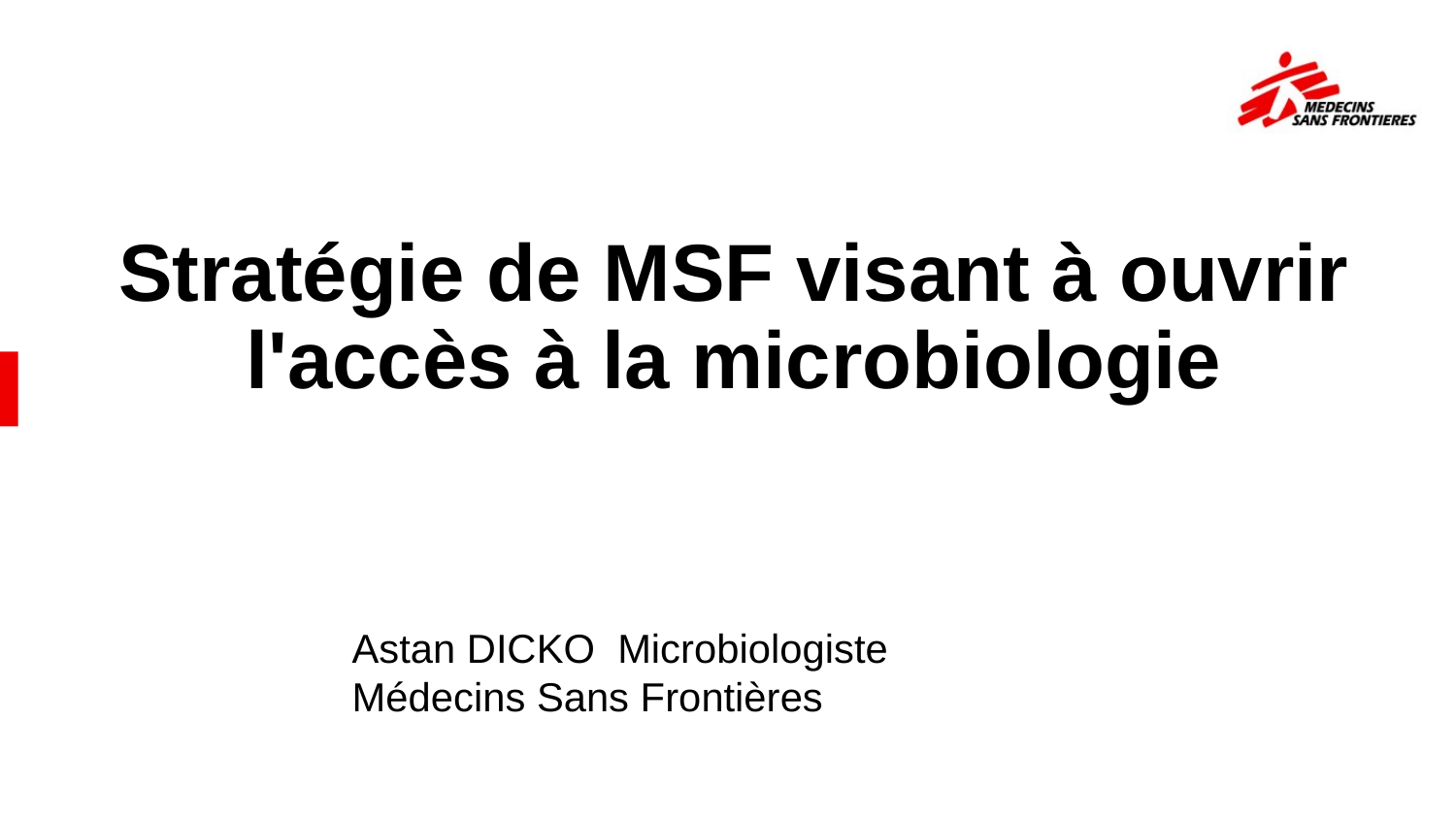

Stratégie de MSF visant à ouvrir l'accès à la microbiologie

Astan DICKO  Microbiologiste
Médecins Sans Frontières